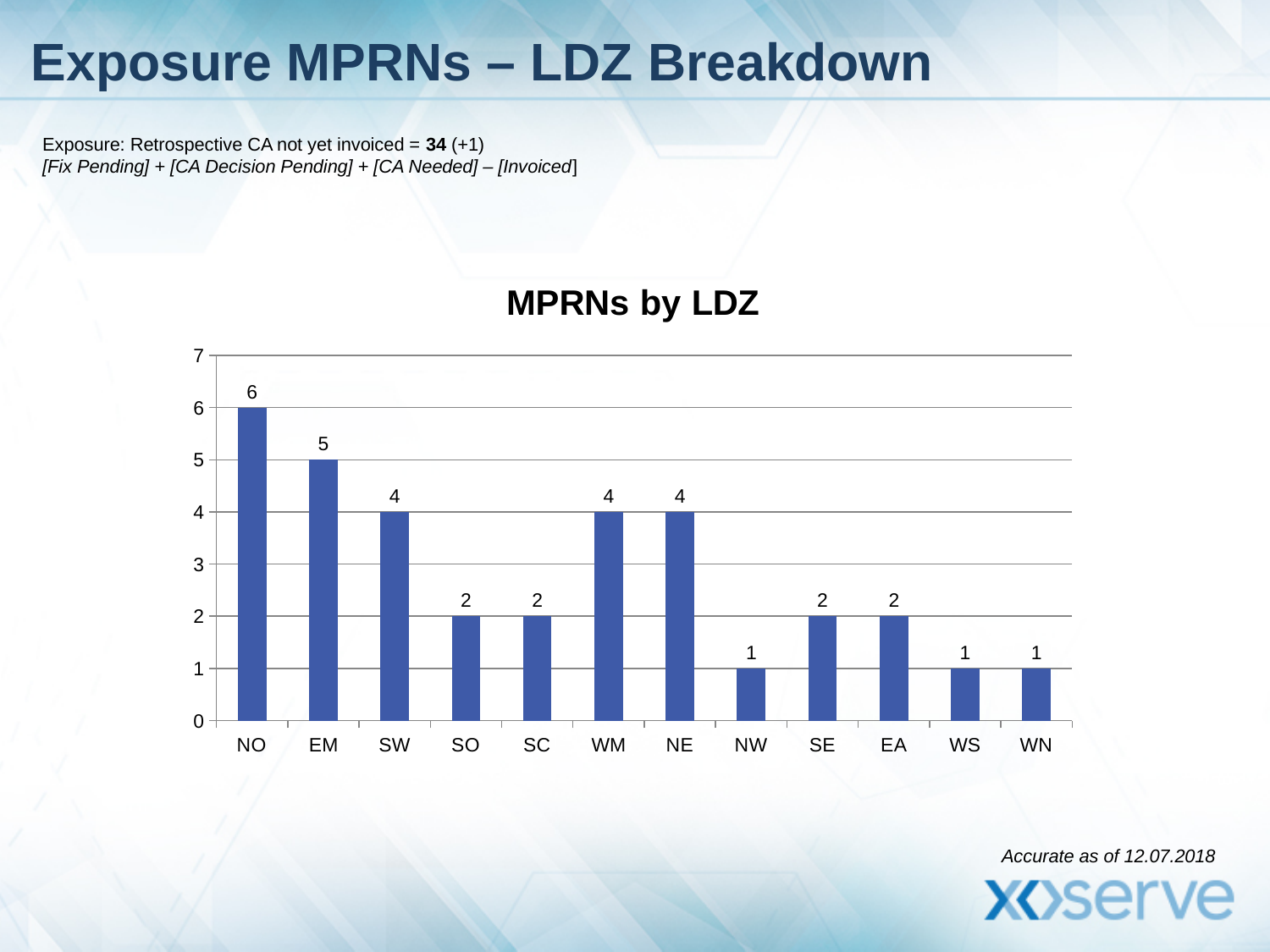

# Exposure MPRNs – LDZ Breakdown
Exposure: Retrospective CA not yet invoiced = 34 (+1)
[Fix Pending] + [CA Decision Pending] + [CA Needed] – [Invoiced]

### Chart: MPRNs by LDZ

| Category | Count |
|---|---|
| NO | 6.0 |
| EM | 5.0 |
| SW | 4.0 |
| SO | 2.0 |
| SC | 2.0 |
| WM | 4.0 |
| NE | 4.0 |
| NW | 1.0 |
| SE | 2.0 |
| EA | 2.0 |
| WS | 1.0 |
| WN | 1.0 |
Accurate as of 12.07.2018